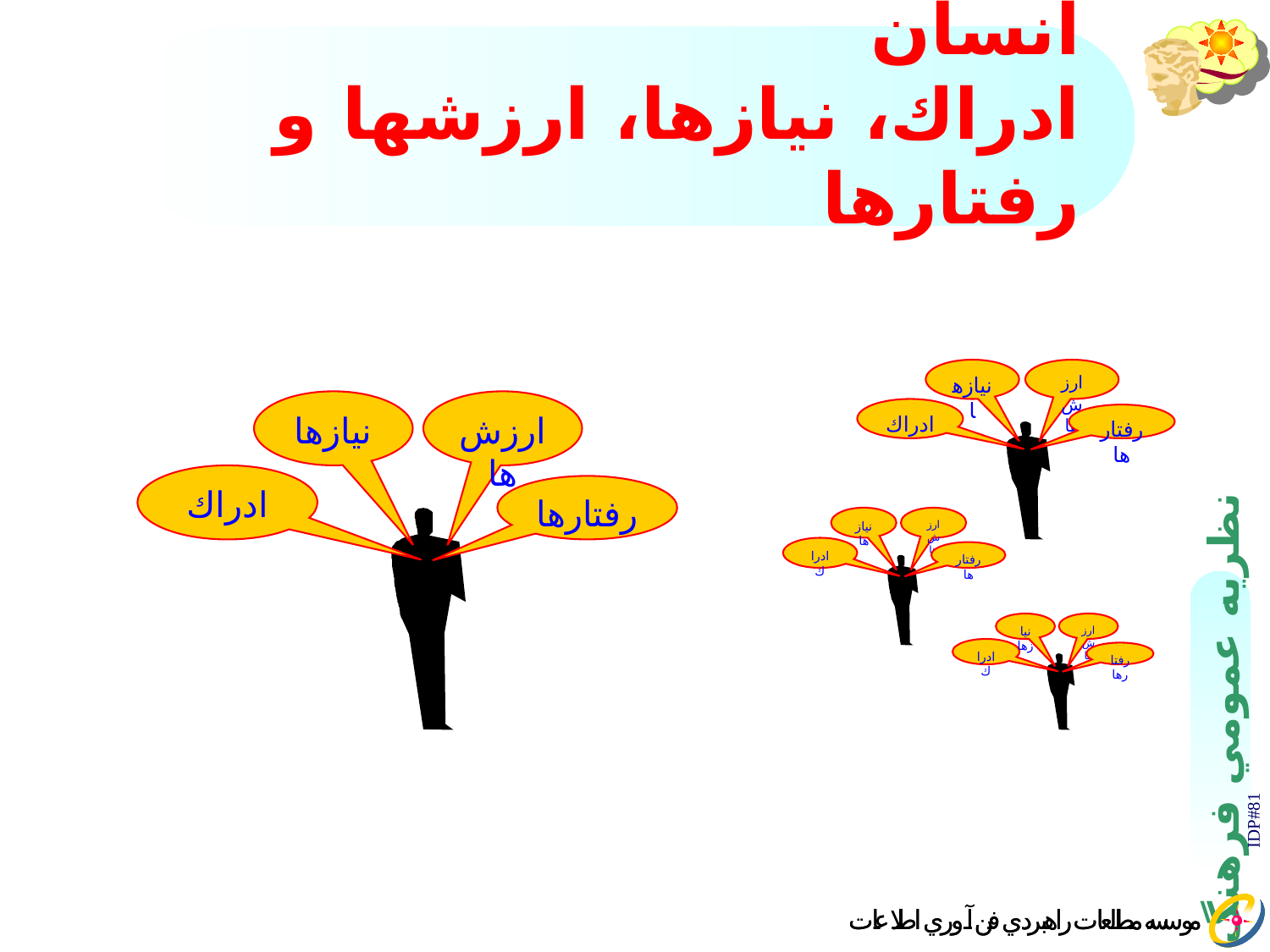

# انسان ادراك،‌ نيازها، ارزشها و رفتارها
نيازها
ارزش ها
ادراك
رفتارها

نيازها
ارزش ها
ادراك
رفتارها

نيازها
ارزش ها
ادراك
رفتارها

نيازها
ارزش ها
ادراك
رفتارها

IDP#81